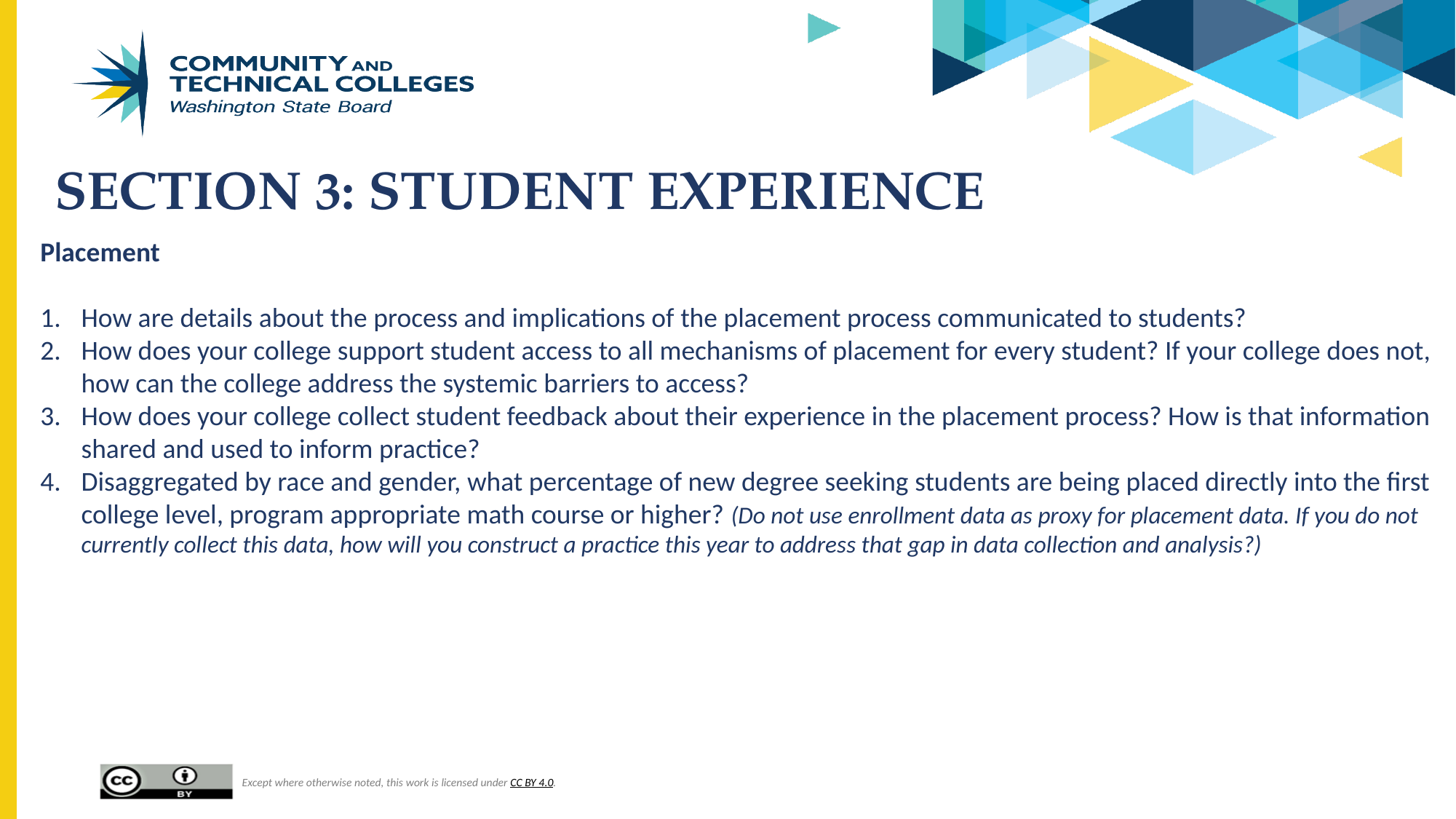

# Section 3: Student experience
Placement

How are details about the process and implications of the placement process communicated to students?
How does your college support student access to all mechanisms of placement for every student? If your college does not, how can the college address the systemic barriers to access?
How does your college collect student feedback about their experience in the placement process? How is that information shared and used to inform practice?
Disaggregated by race and gender, what percentage of new degree seeking students are being placed directly into the first college level, program appropriate math course or higher? (Do not use enrollment data as proxy for placement data. If you do not currently collect this data, how will you construct a practice this year to address that gap in data collection and analysis?)